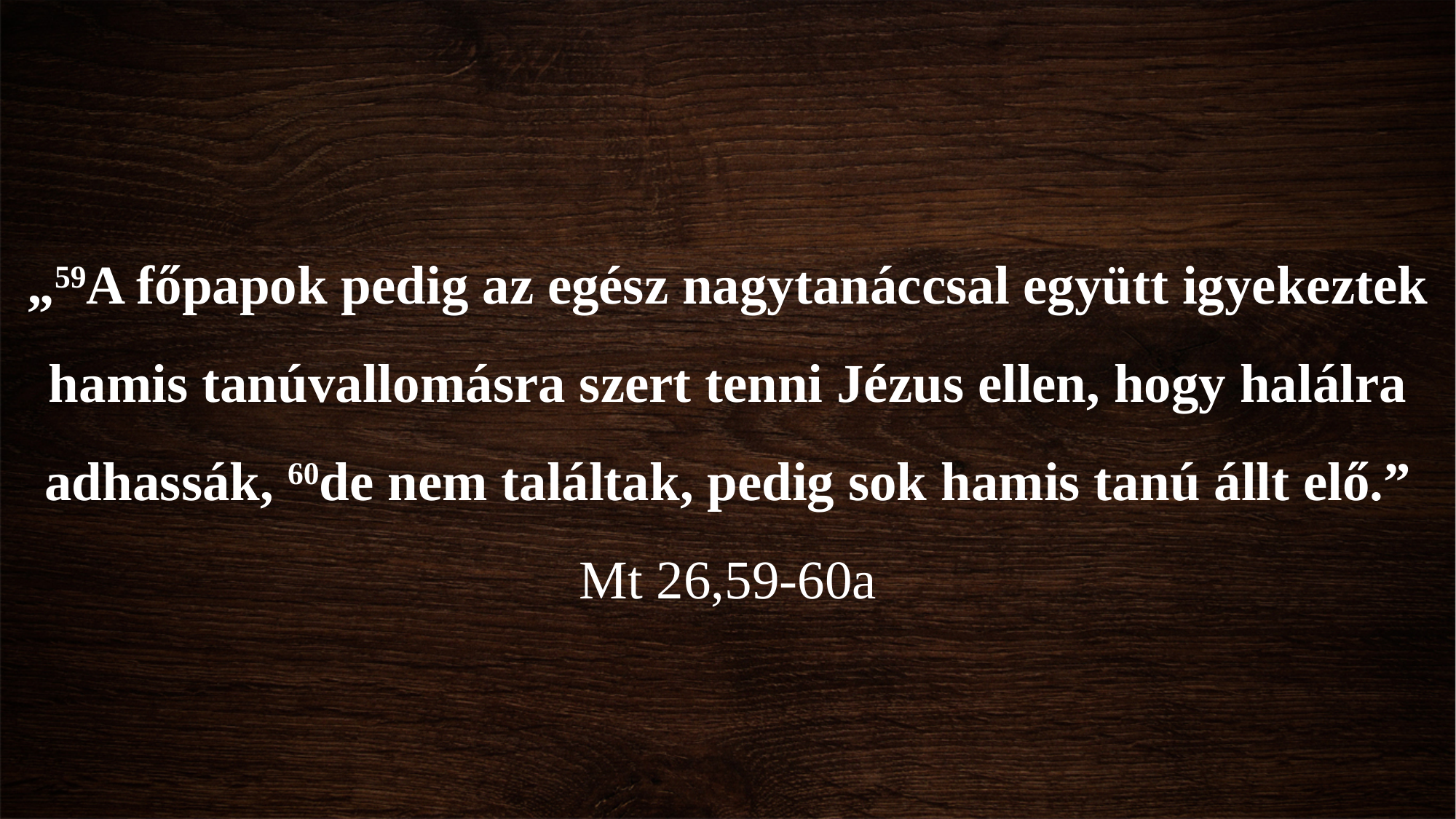

„59A főpapok pedig az egész nagytanáccsal együtt igyekeztek hamis tanúvallomásra szert tenni Jézus ellen, hogy halálra adhassák, 60de nem találtak, pedig sok hamis tanú állt elő.” Mt 26,59-60a